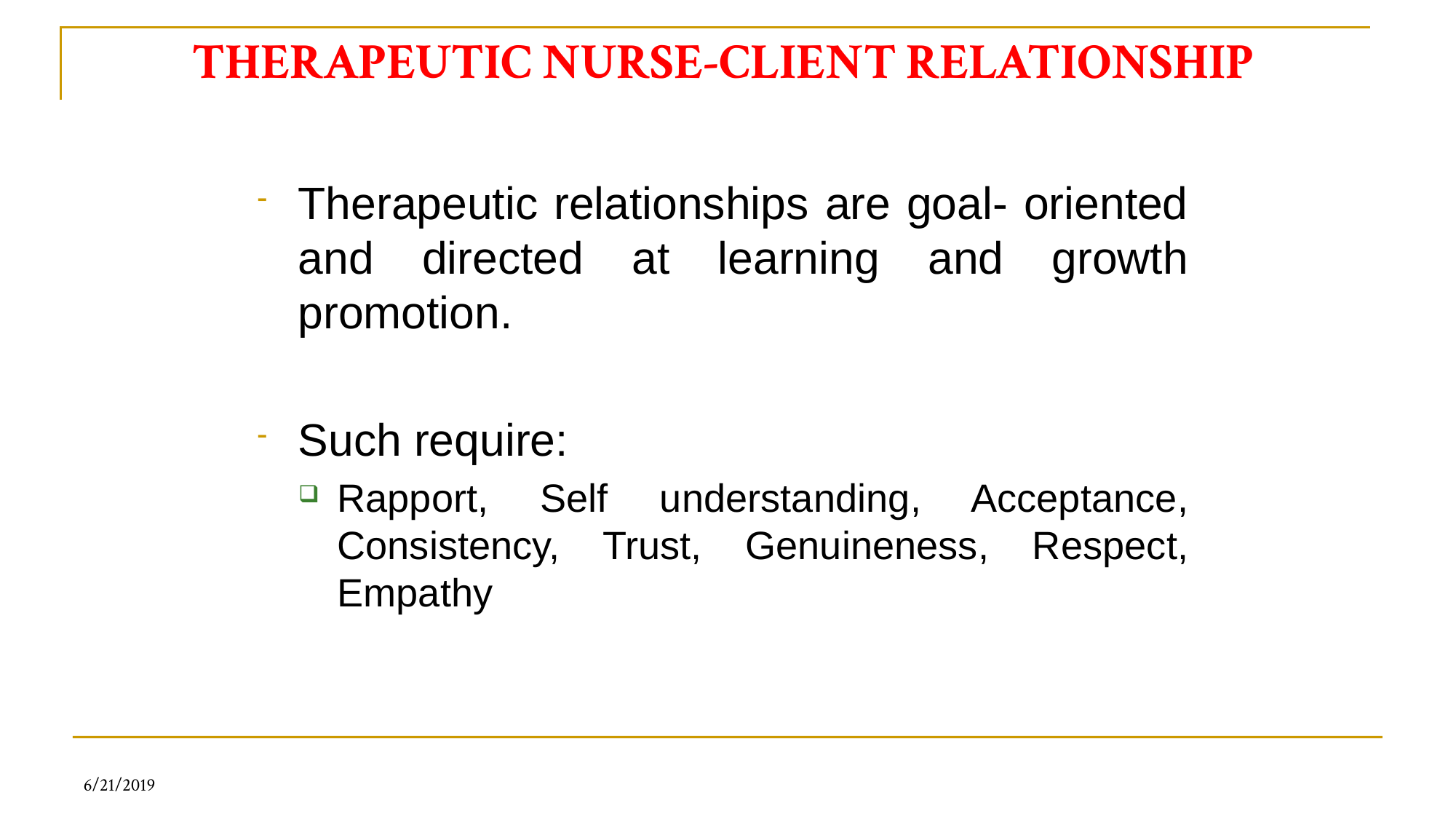

# THERAPEUTIC NURSE-CLIENT RELATIONSHIP
Therapeutic relationships are goal- oriented and directed at learning and growth promotion.

Such require:
Rapport, Self understanding, Acceptance, Consistency, Trust, Genuineness, Respect, Empathy

6/21/2019